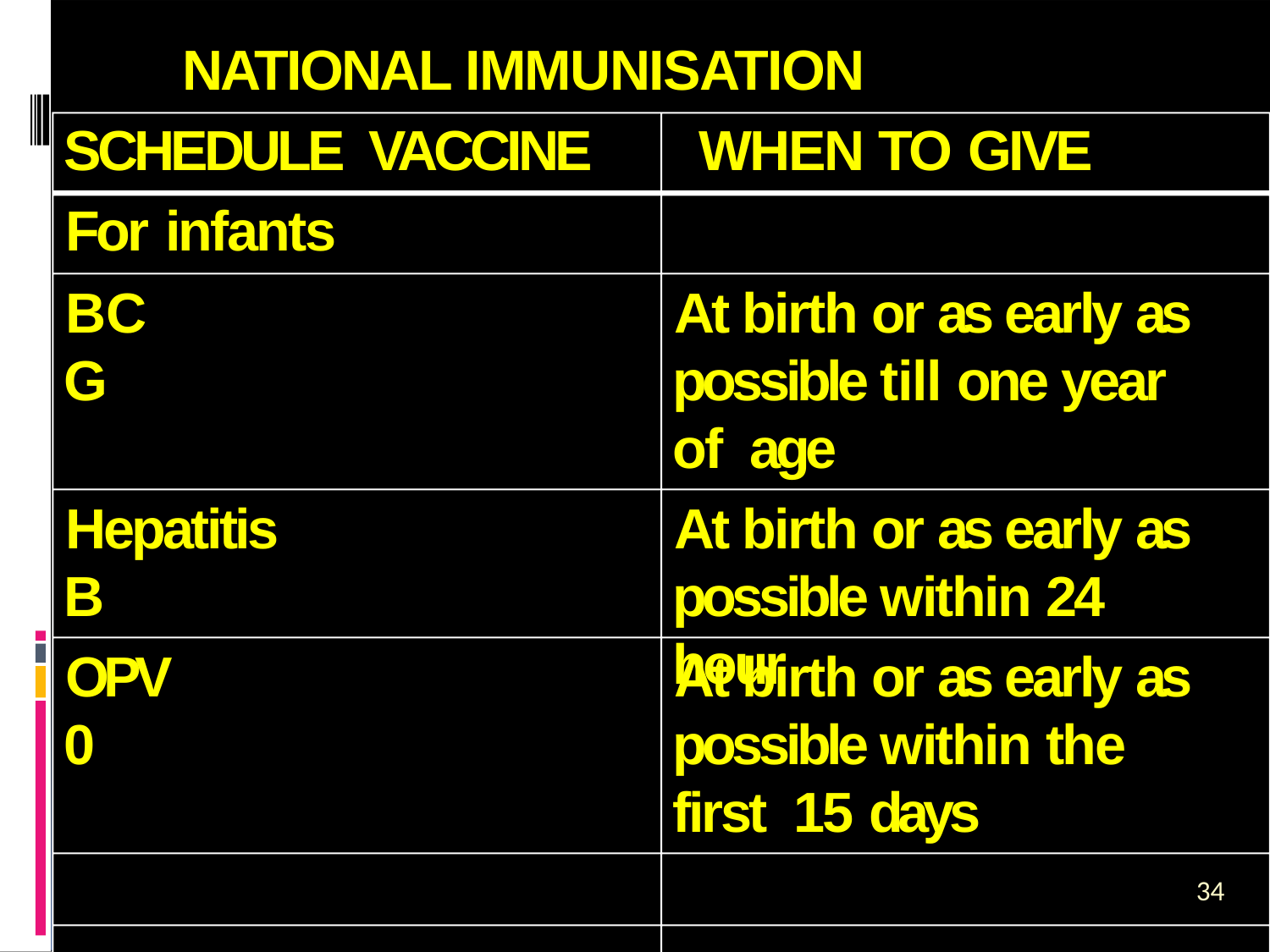

NATIONAL IMMUNISATION SCHEDULE  VACCINE	WHEN TO GIVE
For infants
BCG
At birth or as early as  possible till one year of  age
Hepatitis B
At birth or as early as  possible within 24 hour
OPV 0
At birth or as early as  possible within the first  15 days
34